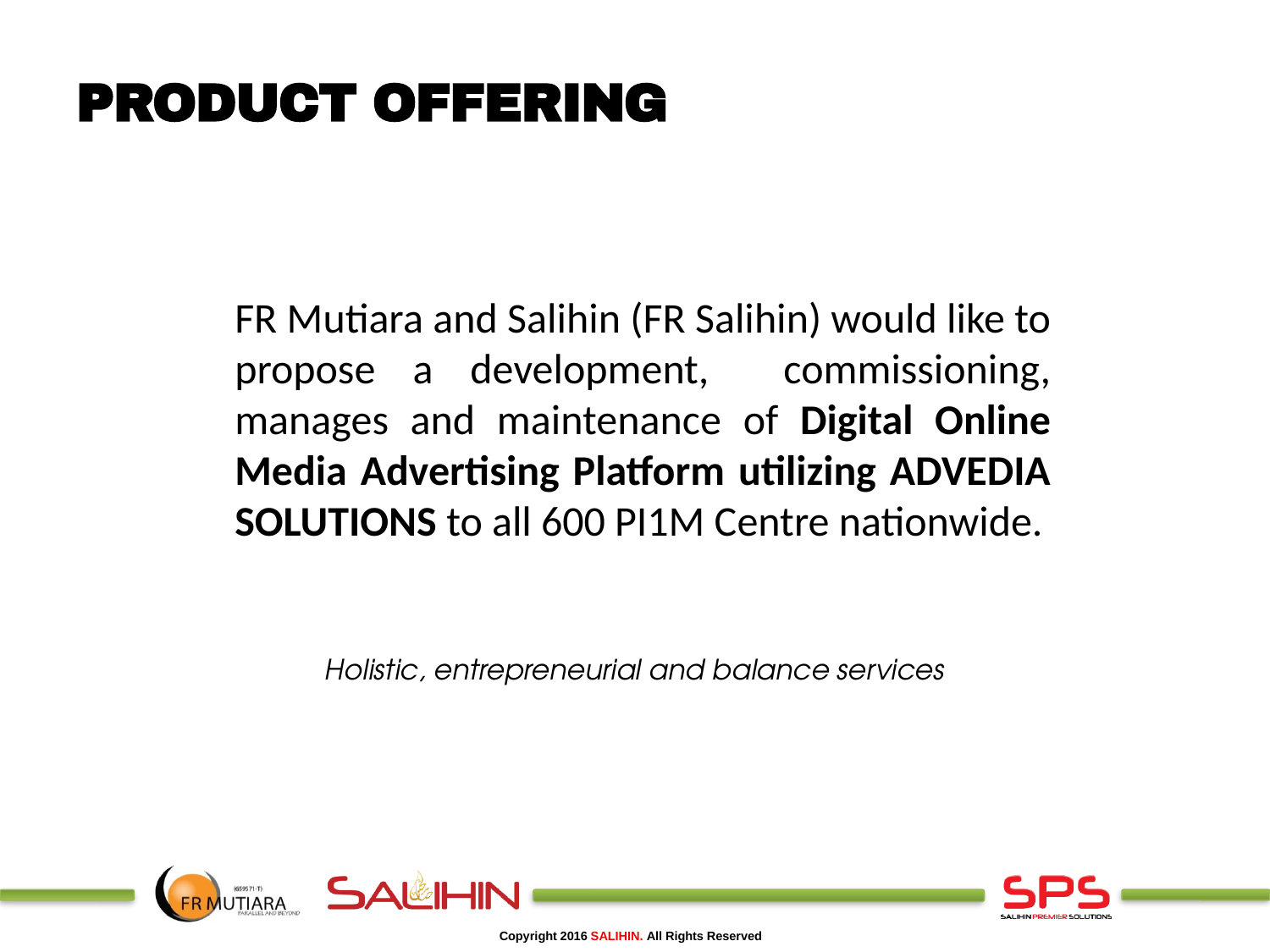

Product offering
FR Mutiara and Salihin (FR Salihin) would like to propose a development,  commissioning, manages and maintenance of Digital Online Media Advertising Platform utilizing ADVEDIA SOLUTIONS to all 600 PI1M Centre nationwide.
Holistic, entrepreneurial and balance services